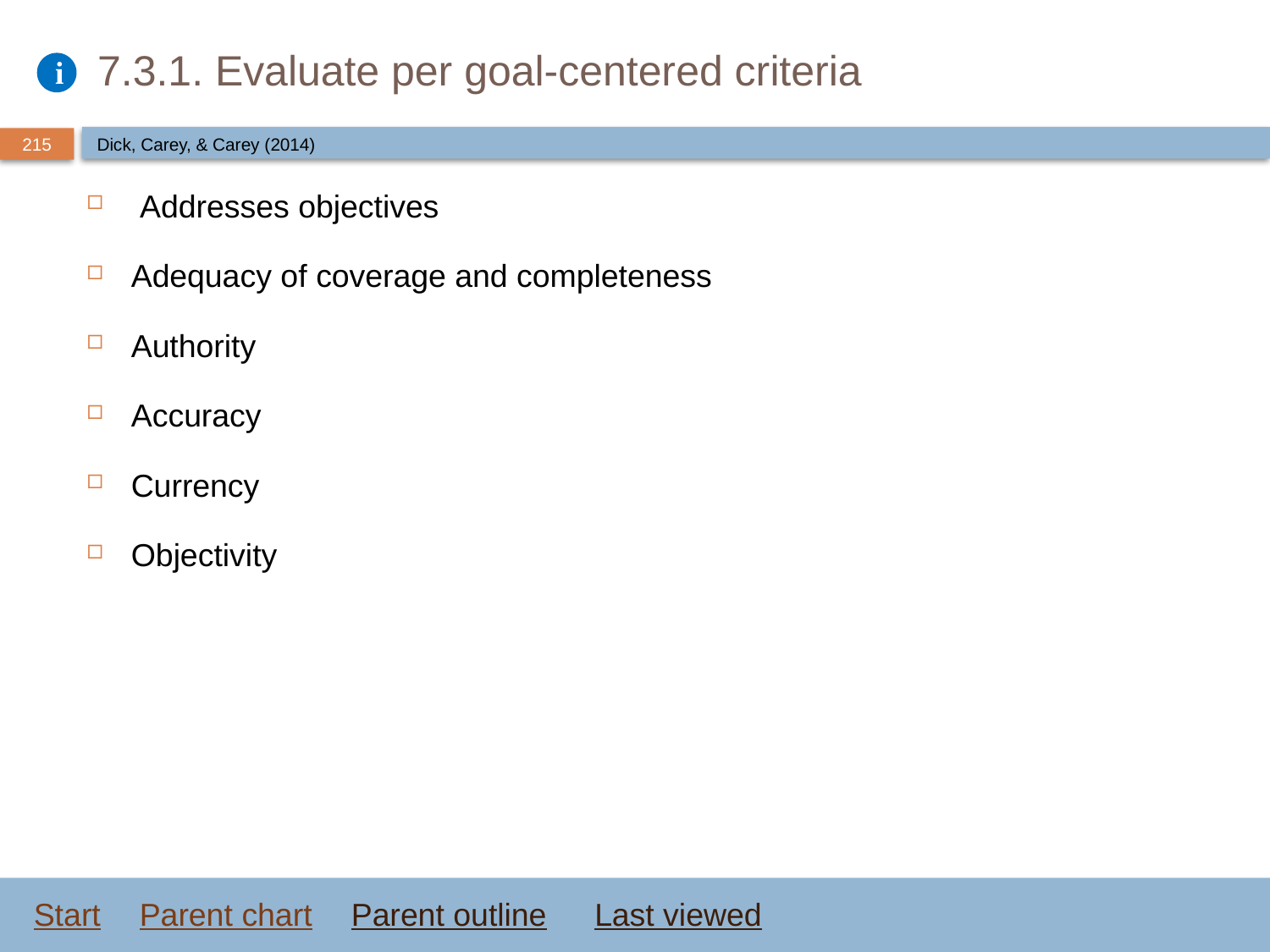

# 7.3.1. Evaluate per goal-centered criteria
Dick, Carey, & Carey (2014)
 Addresses objectives
Adequacy of coverage and completeness
Authority
Accuracy
Currency
Objectivity
Start
Parent chart
Parent outline
Last viewed